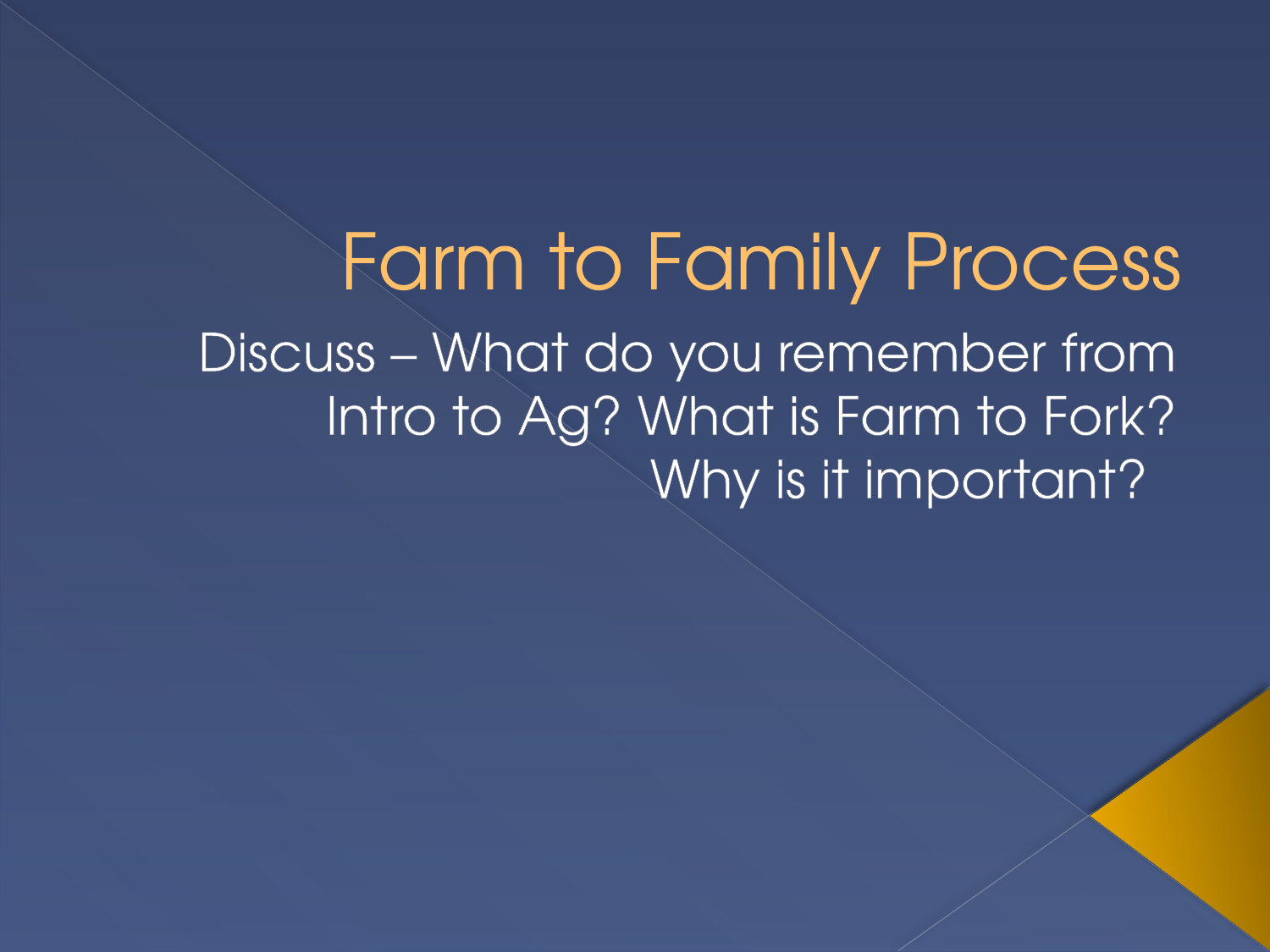

# Farm to Family Process
Discuss – What do you remember from Intro to Ag? What is Farm to Fork?
Why is it important?